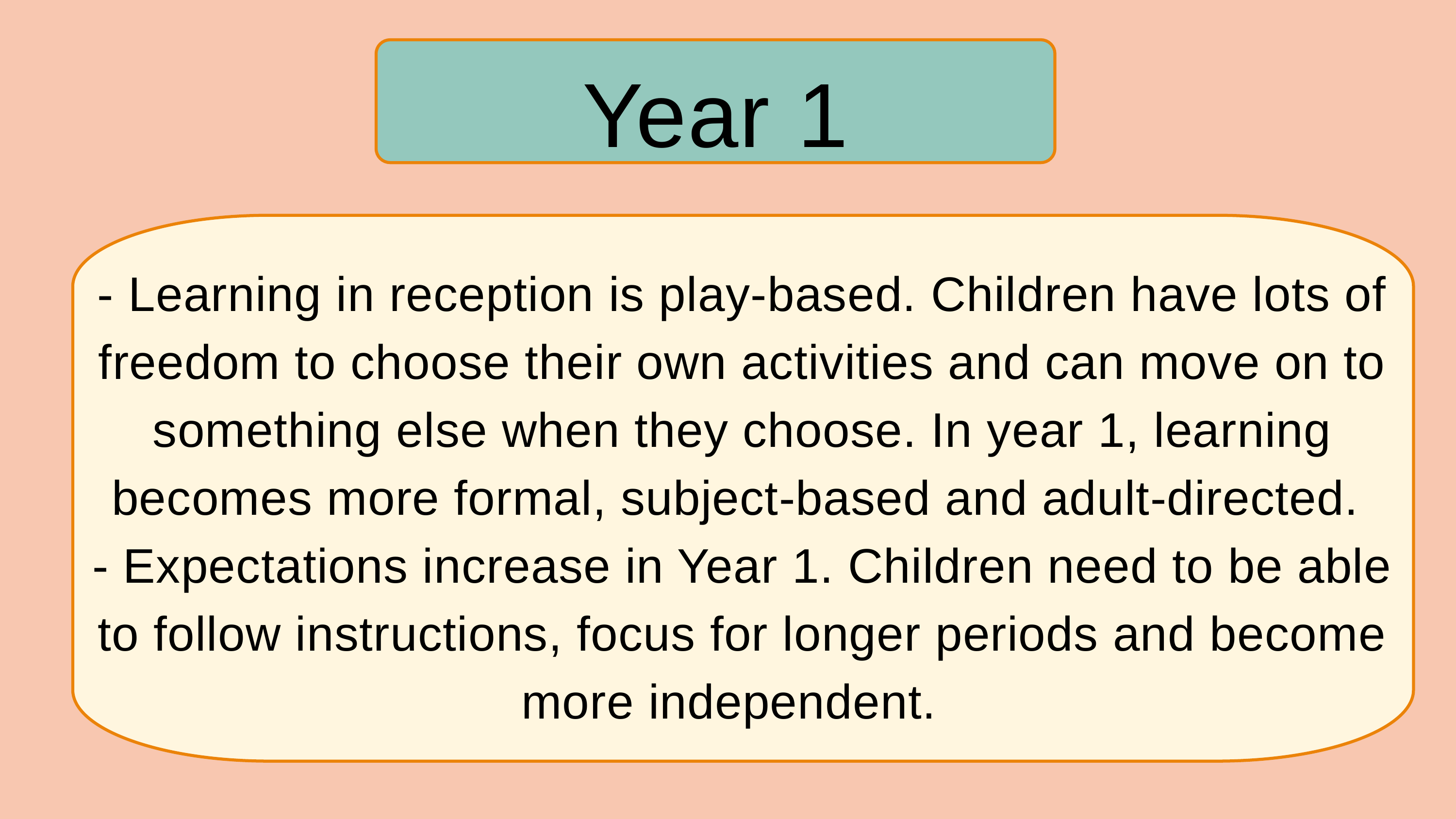

Year 1

- Learning in reception is play-based. Children have lots of freedom to choose their own activities and can move on to something else when they choose. In year 1, learning becomes more formal, subject-based and adult-directed.
- Expectations increase in Year 1. Children need to be able to follow instructions, focus for longer periods and become more independent.